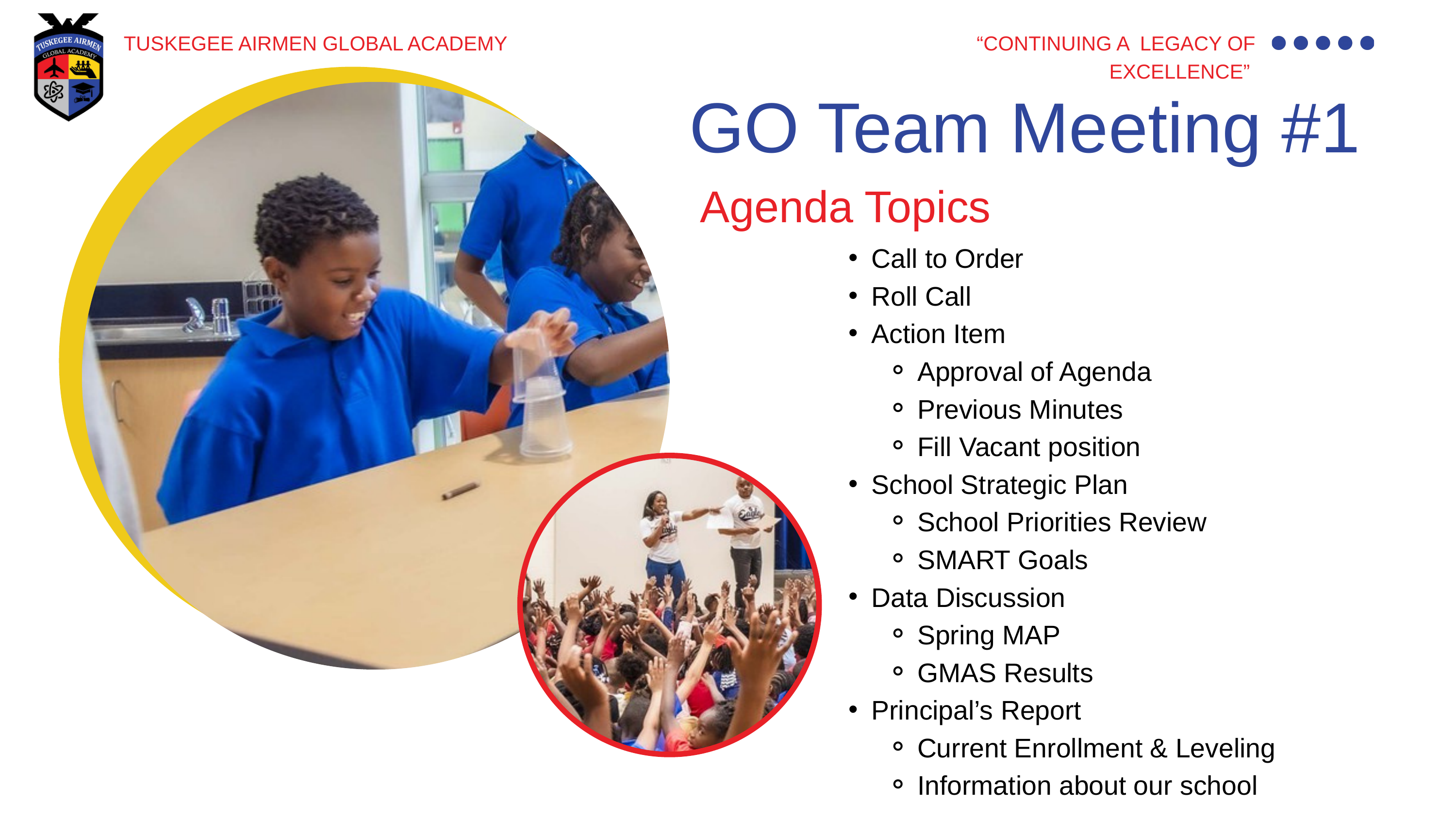

TUSKEGEE AIRMEN GLOBAL ACADEMY
“CONTINUING A  LEGACY OF EXCELLENCE”

GO Team Meeting #1

Agenda Topics
Call to Order
Roll Call
Action Item
Approval of Agenda
Previous Minutes
Fill Vacant position
School Strategic Plan
School Priorities Review
SMART Goals
Data Discussion
Spring MAP
GMAS Results
Principal’s Report
Current Enrollment & Leveling
Information about our school